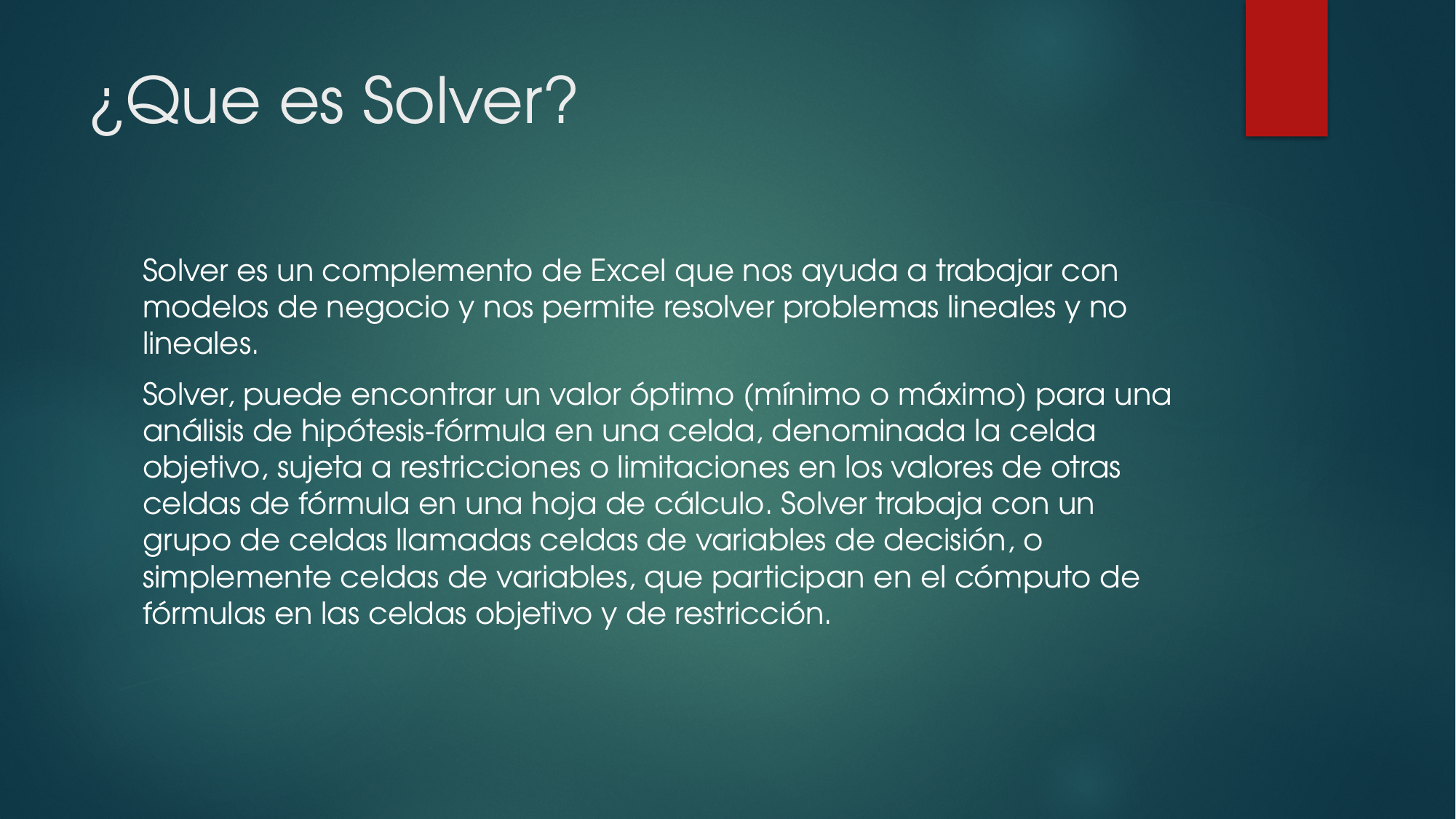

# ¿Que es Solver?
Solver es un complemento de Excel que nos ayuda a trabajar con modelos de negocio y nos permite resolver problemas lineales y no lineales.
Solver, puede encontrar un valor óptimo (mínimo o máximo) para una análisis de hipótesis-fórmula en una celda, denominada la celda objetivo, sujeta a restricciones o limitaciones en los valores de otras celdas de fórmula en una hoja de cálculo. Solver trabaja con un grupo de celdas llamadas celdas de variables de decisión, o simplemente celdas de variables, que participan en el cómputo de fórmulas en las celdas objetivo y de restricción.